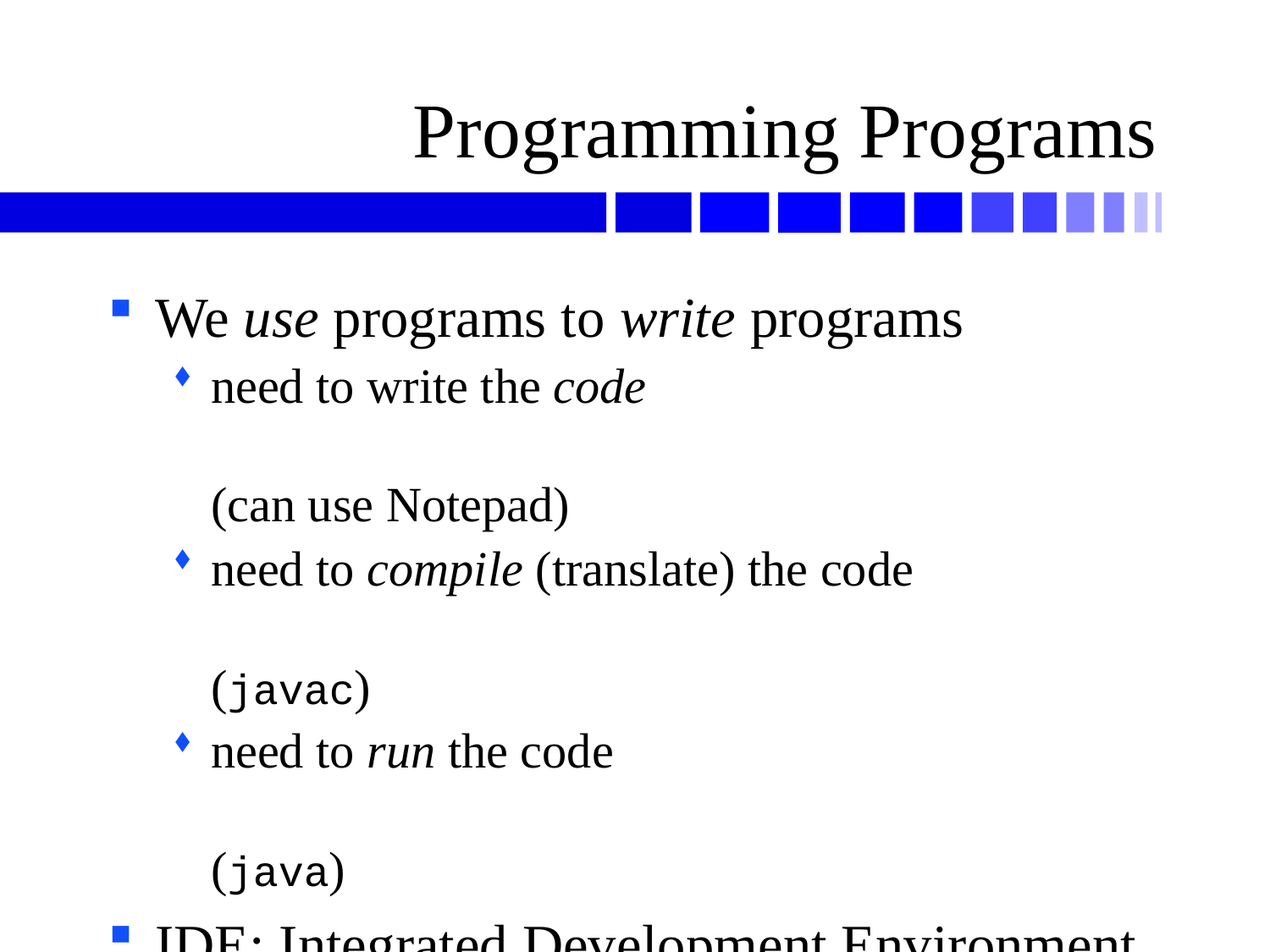

# Programming Programs
We use programs to write programs
need to write the code 	(can use Notepad)
need to compile (translate) the code 	(javac)
need to run the code 	(java)
IDE: Integrated Development Environment
use to write, compile and run
JCreator, NetBeans, Eclipse, ...